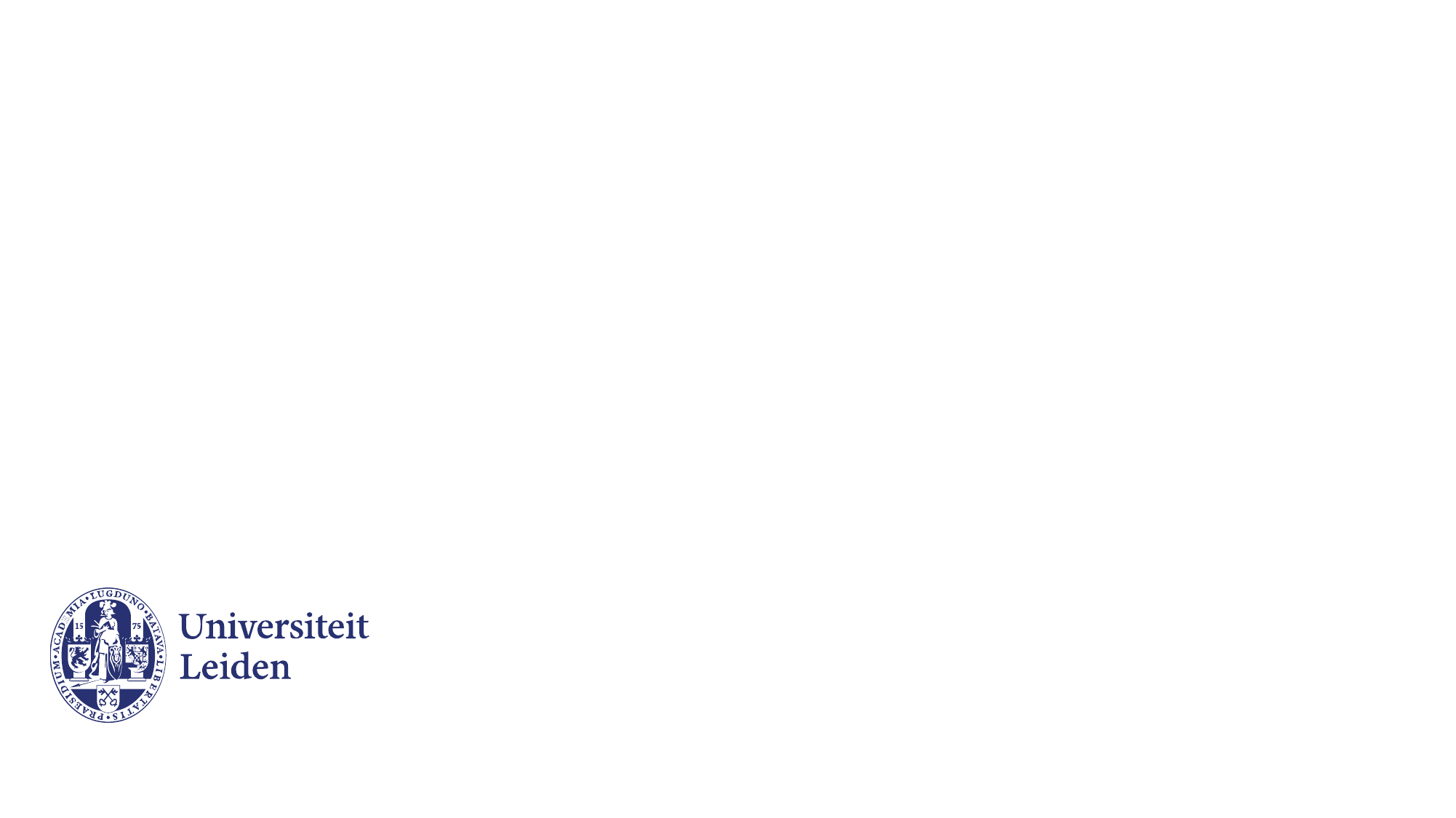

# Education is the key to success universiteitleiden.nl